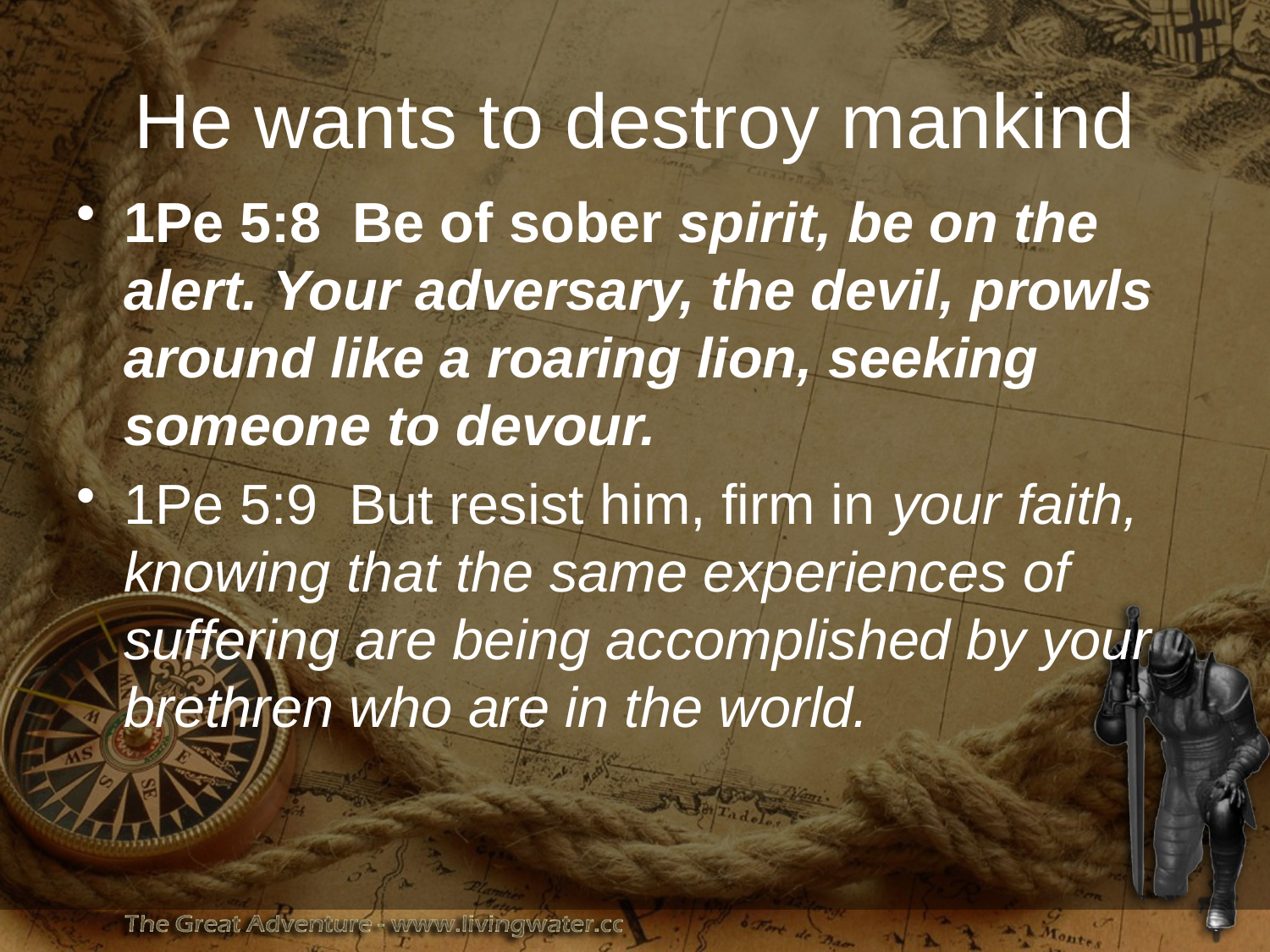

# He wants to destroy mankind
1Pe 5:8  Be of sober spirit, be on the alert. Your adversary, the devil, prowls around like a roaring lion, seeking someone to devour.
1Pe 5:9  But resist him, firm in your faith, knowing that the same experiences of suffering are being accomplished by your brethren who are in the world.